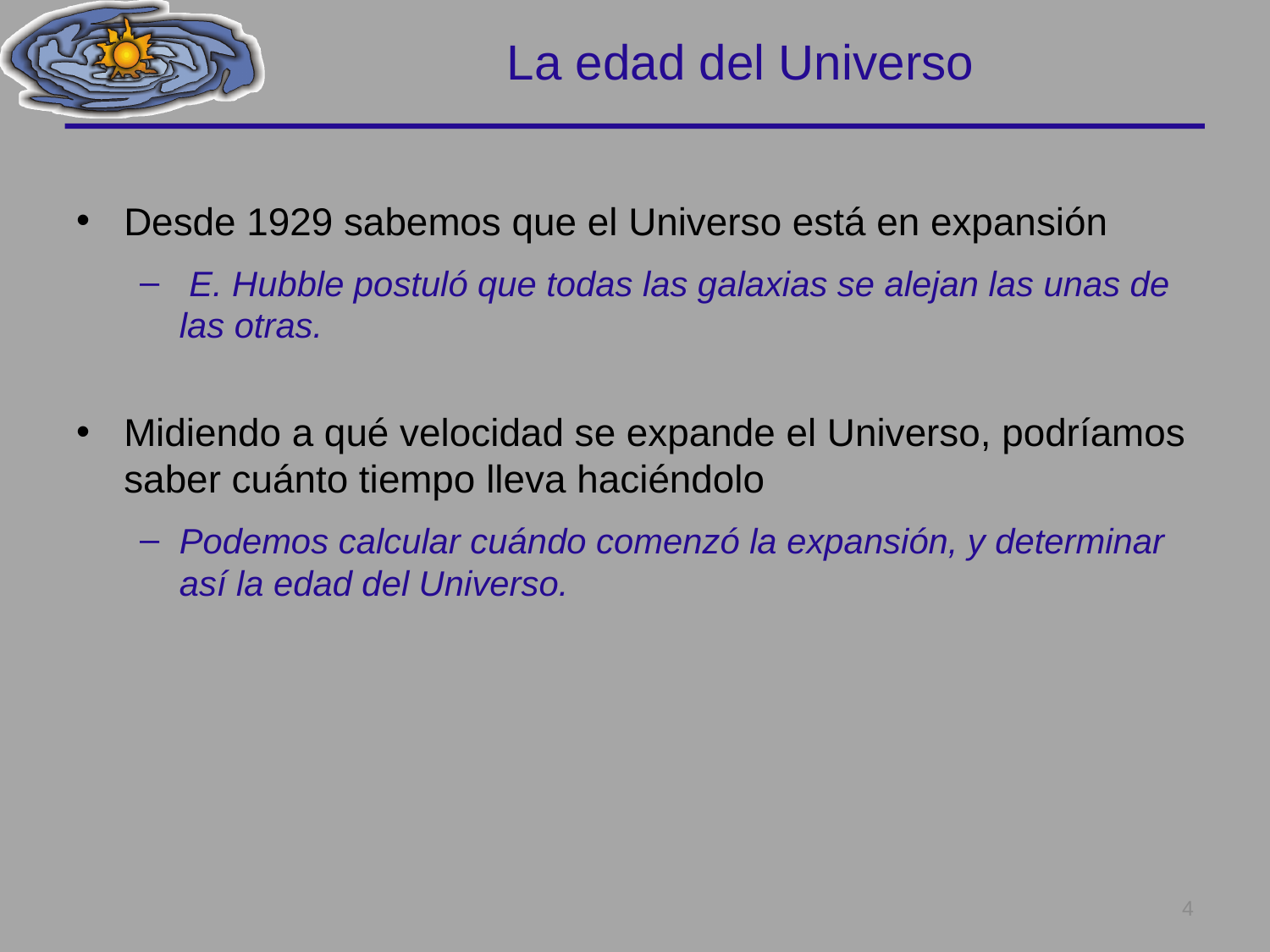

# La edad del Universo

Desde 1929 sabemos que el Universo está en expansión
 E. Hubble postuló que todas las galaxias se alejan las unas de las otras.

Midiendo a qué velocidad se expande el Universo, podríamos saber cuánto tiempo lleva haciéndolo
Podemos calcular cuándo comenzó la expansión, y determinar así la edad del Universo.

4